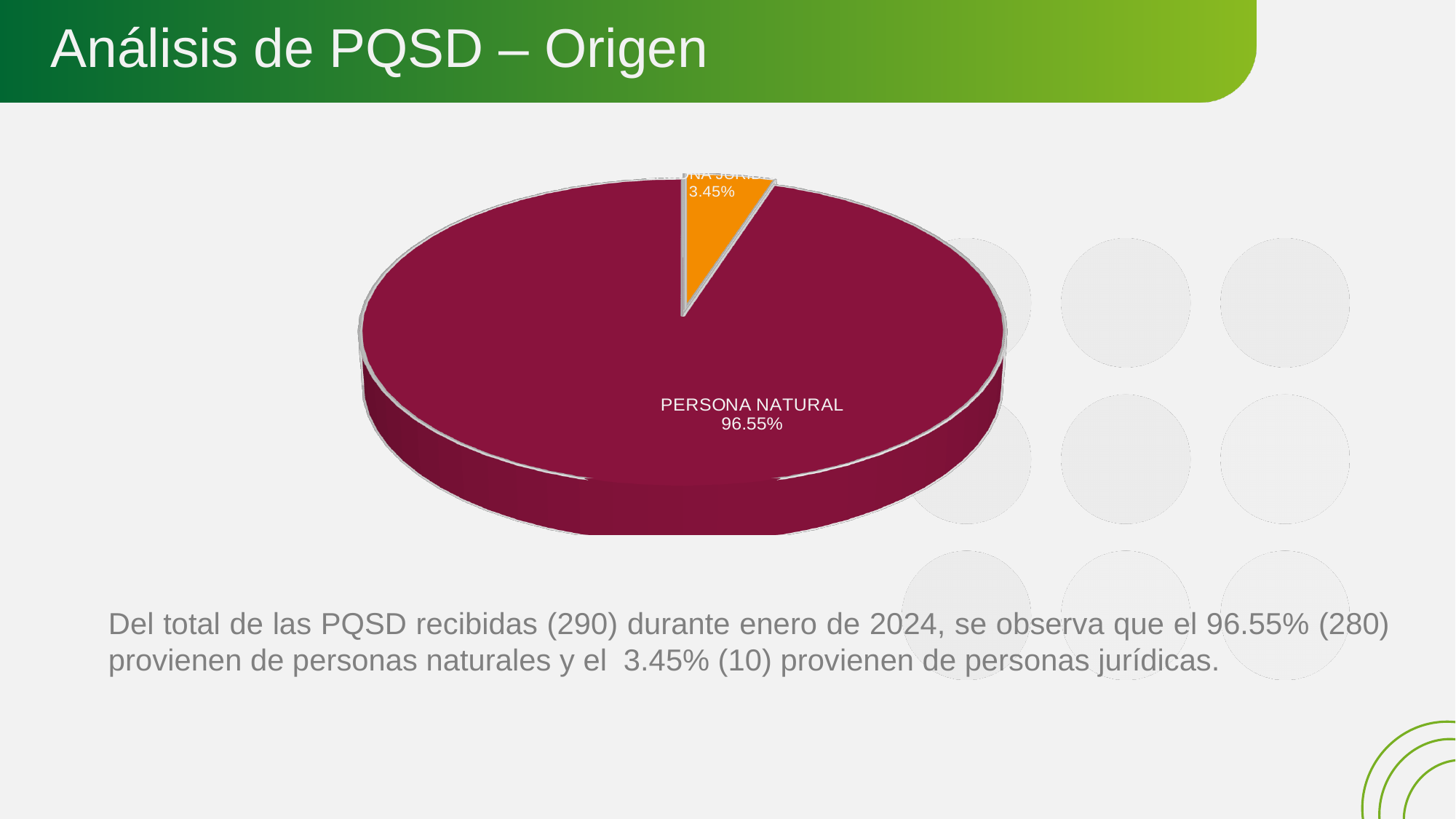

# Análisis de PQSD – Origen

### Chart

| Category |
|---|

[unsupported chart]

[unsupported chart]

Del total de las PQSD recibidas (290) durante enero de 2024, se observa que el 96.55% (280) provienen de personas naturales y el  3.45% (10) provienen de personas jurídicas.